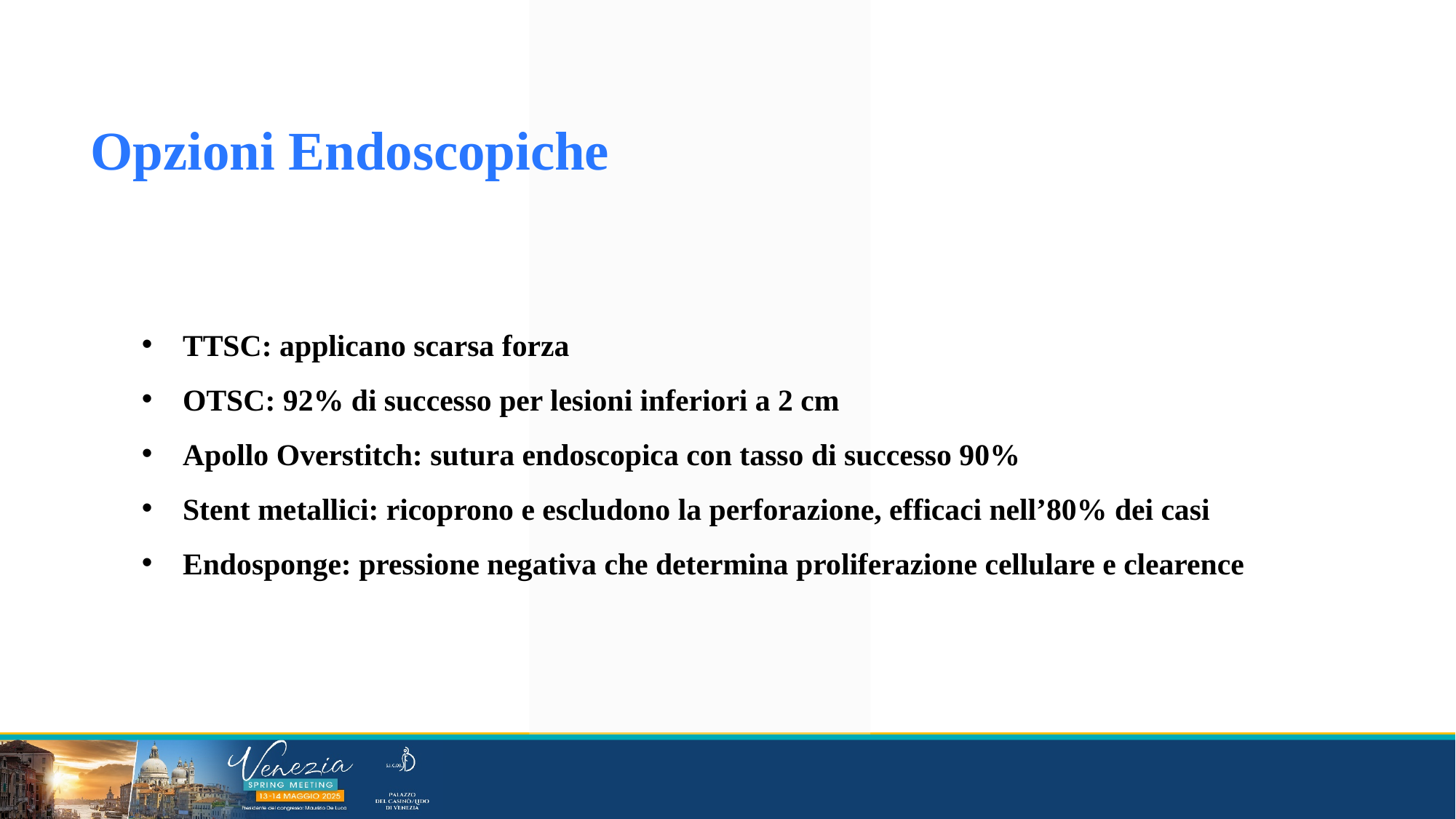

Opzioni Endoscopiche
TTSC: applicano scarsa forza
OTSC: 92% di successo per lesioni inferiori a 2 cm
Apollo Overstitch: sutura endoscopica con tasso di successo 90%
Stent metallici: ricoprono e escludono la perforazione, efficaci nell’80% dei casi
Endosponge: pressione negativa che determina proliferazione cellulare e clearence